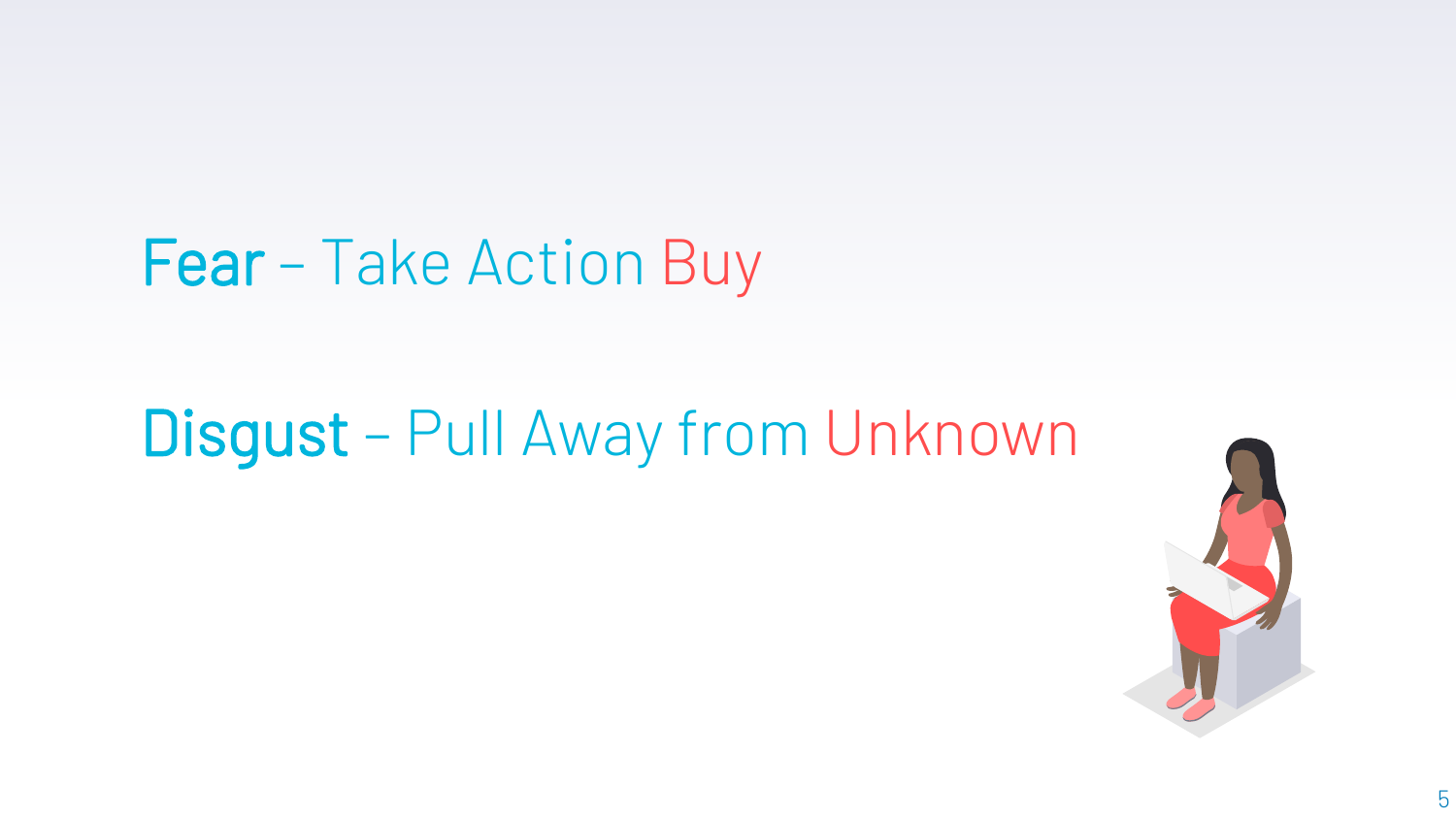

Fear – Take Action Buy
Disgust – Pull Away from Unknown

5